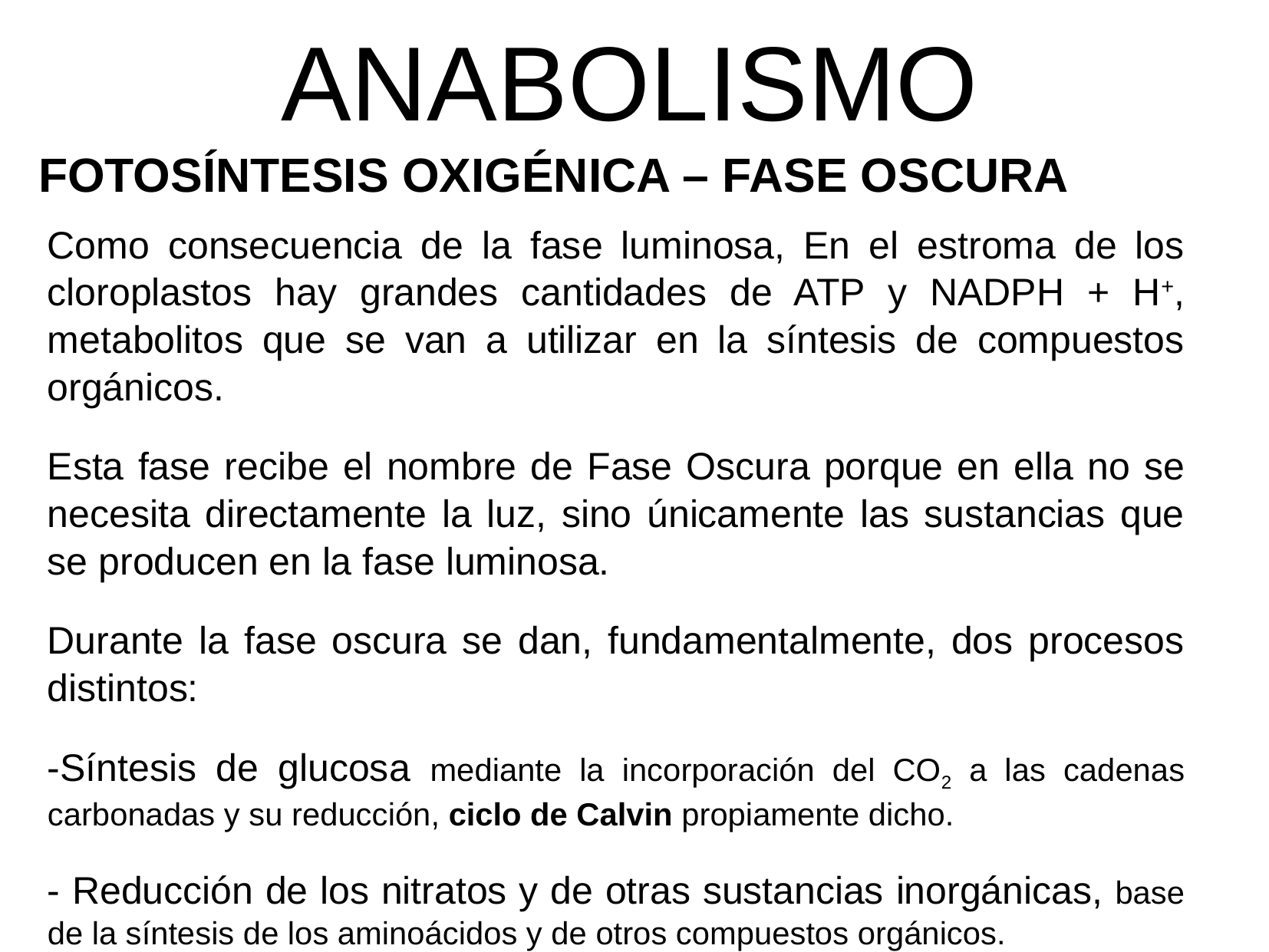

ANABOLISMO
FOTOSÍNTESIS OXIGÉNICA – FASE OSCURA
Como consecuencia de la fase luminosa, En el estroma de los cloroplastos hay grandes cantidades de ATP y NADPH + H+, metabolitos que se van a utilizar en la síntesis de compuestos orgánicos.
Esta fase recibe el nombre de Fase Oscura porque en ella no se necesita directamente la luz, sino únicamente las sustancias que se producen en la fase luminosa.
Durante la fase oscura se dan, fundamentalmente, dos procesos distintos:
-Síntesis de glucosa mediante la incorporación del CO2 a las cadenas carbonadas y su reducción, ciclo de Calvin propiamente dicho.
- Reducción de los nitratos y de otras sustancias inorgánicas, base de la síntesis de los aminoácidos y de otros compuestos orgánicos.